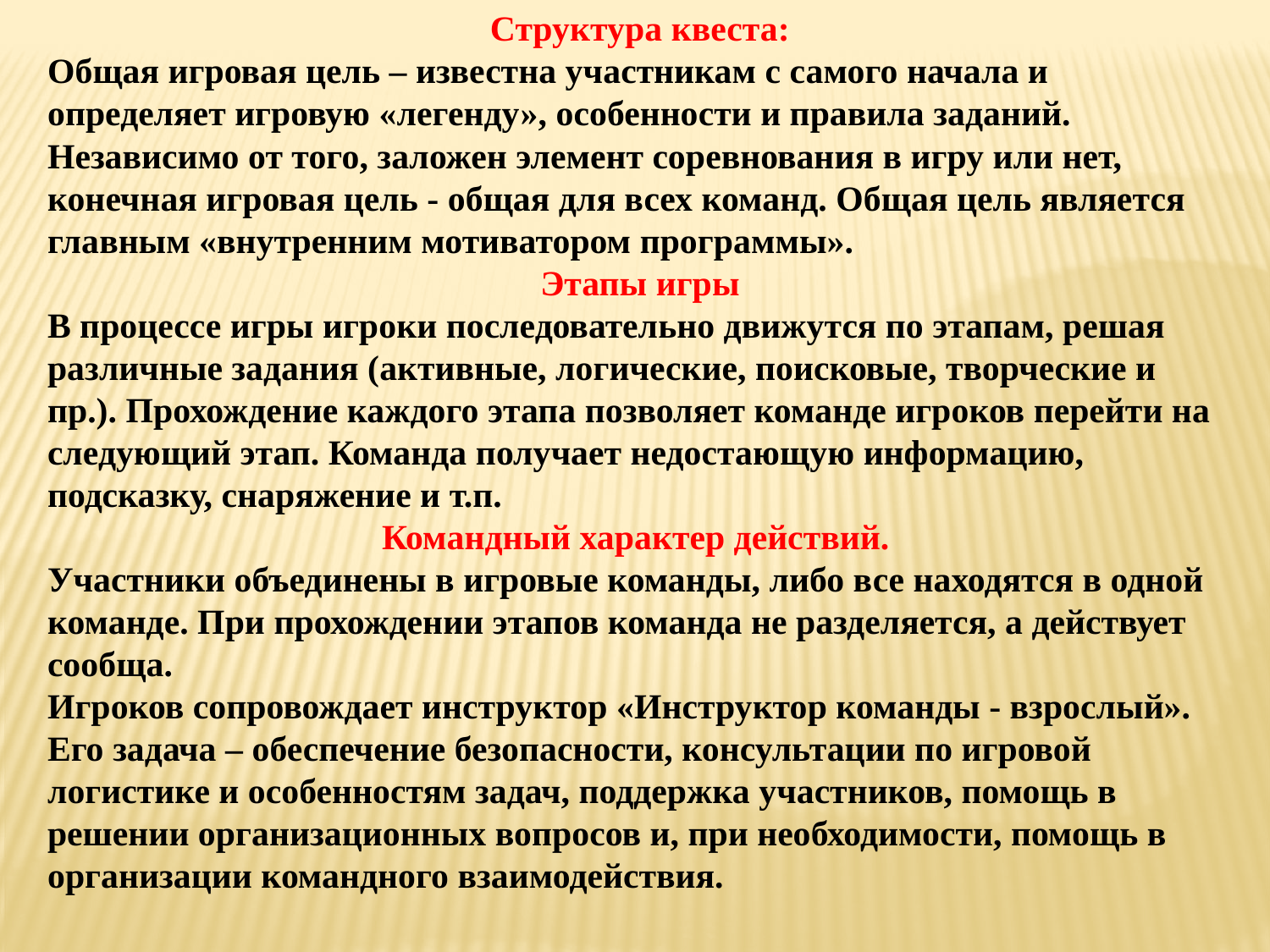

Структура квеста:
Общая игровая цель – известна участникам с самого начала и определяет игровую «легенду», особенности и правила заданий. Независимо от того, заложен элемент соревнования в игру или нет, конечная игровая цель - общая для всех команд. Общая цель является главным «внутренним мотиватором программы».
Этапы игры
В процессе игры игроки последовательно движутся по этапам, решая различные задания (активные, логические, поисковые, творческие и пр.). Прохождение каждого этапа позволяет команде игроков перейти на следующий этап. Команда получает недостающую информацию, подсказку, снаряжение и т.п.
Командный характер действий.
Участники объединены в игровые команды, либо все находятся в одной команде. При прохождении этапов команда не разделяется, а действует сообща.
Игроков сопровождает инструктор «Инструктор команды - взрослый». Его задача – обеспечение безопасности, консультации по игровой логистике и особенностям задач, поддержка участников, помощь в решении организационных вопросов и, при необходимости, помощь в организации командного взаимодействия.